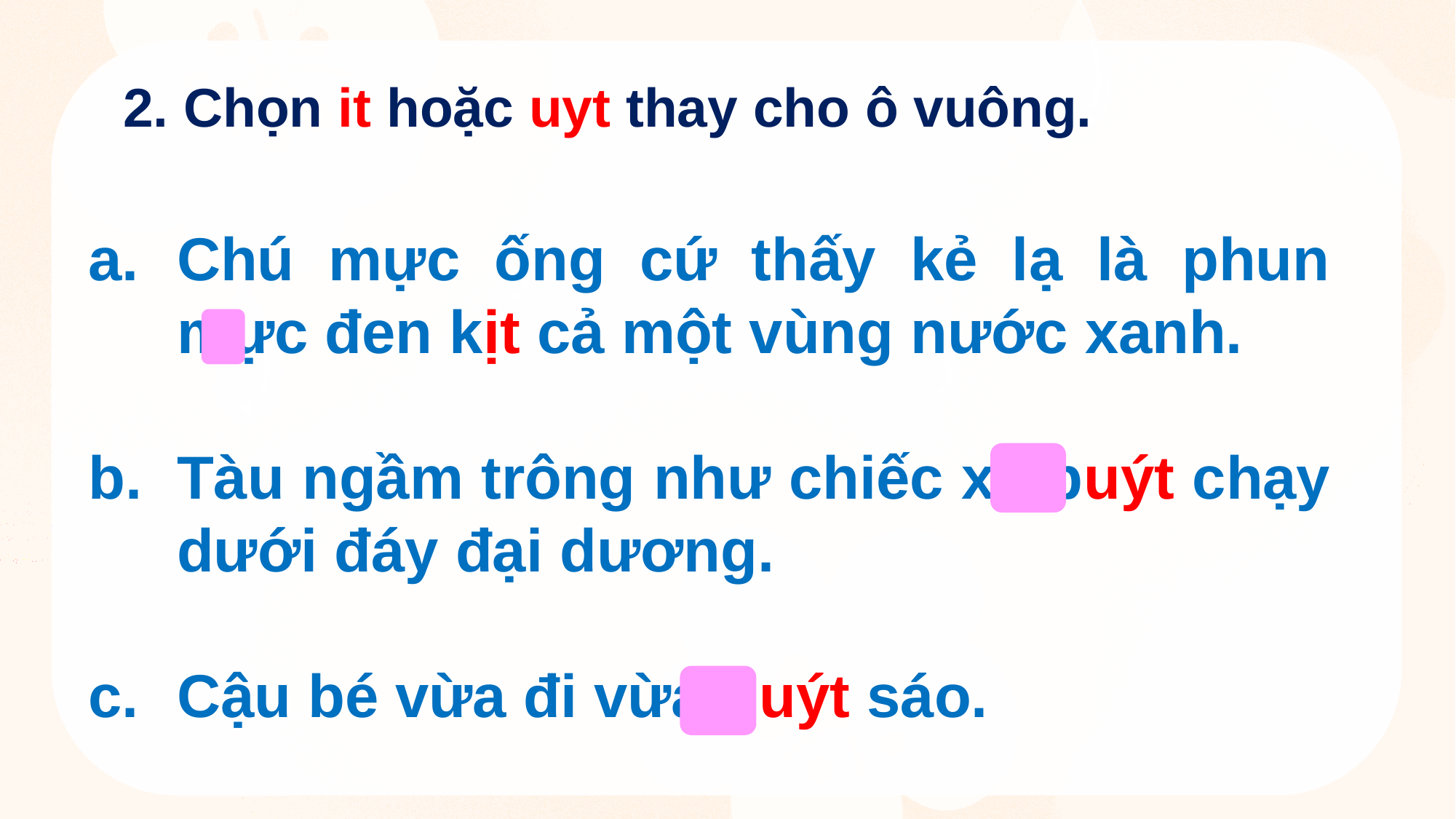

2. Chọn it hoặc uyt thay cho ô vuông.
Chú mực ống cứ thấy kẻ lạ là phun mực đen kịt cả một vùng nước xanh.

Tàu ngầm trông như chiếc xe buýt chạy dưới đáy đại dương.

Cậu bé vừa đi vừa huýt sáo.